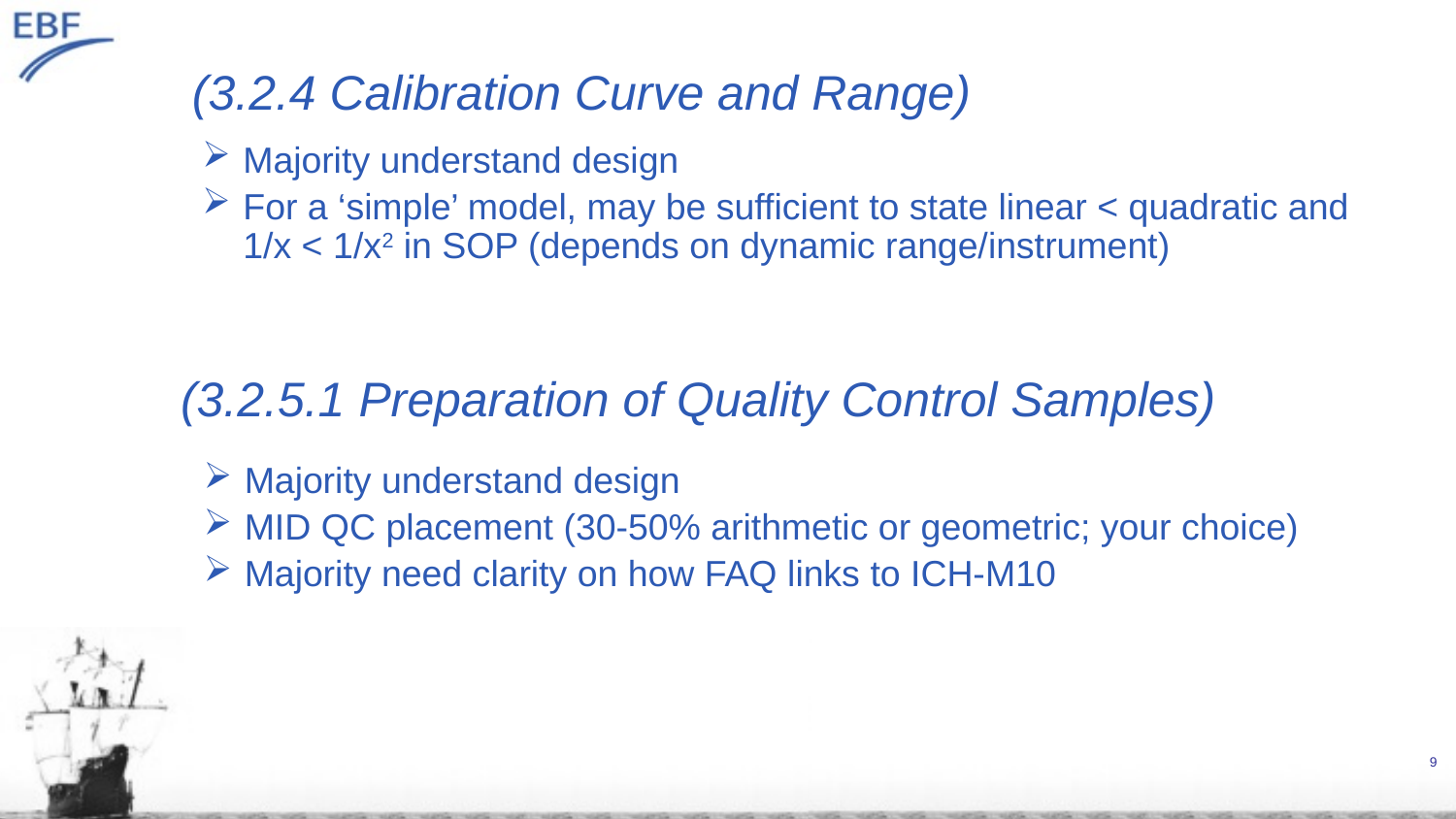

# (3.2.4 Calibration Curve and Range)
Majority understand design
For a ‘simple’ model, may be sufficient to state linear < quadratic and 1/x < 1/x2 in SOP (depends on dynamic range/instrument)
(3.2.5.1 Preparation of Quality Control Samples)
Majority understand design
MID QC placement (30-50% arithmetic or geometric; your choice)
Majority need clarity on how FAQ links to ICH-M10

9